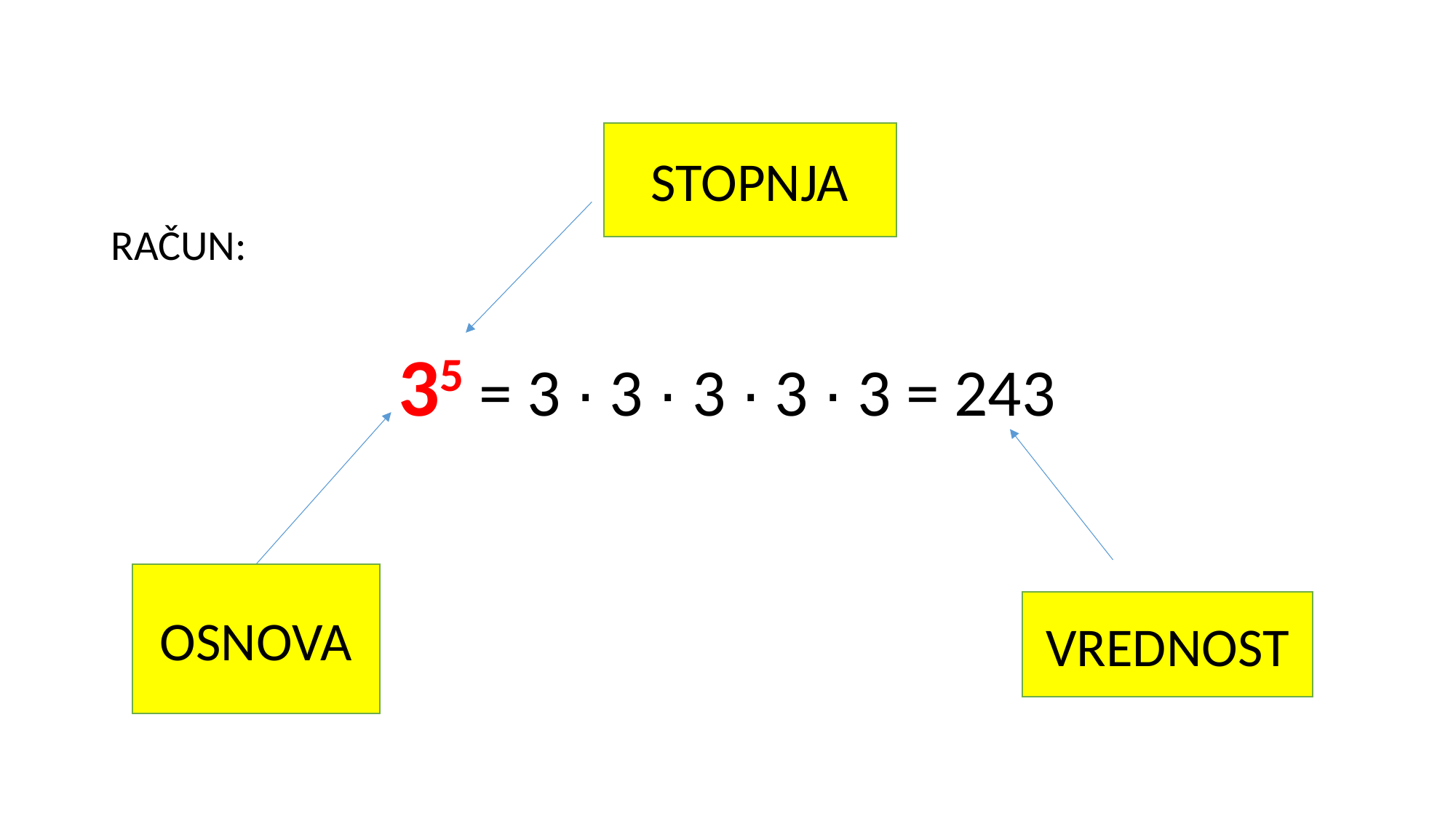

#
STOPNJA
RAČUN:

35 = 3 ∙ 3 ∙ 3 ∙ 3 ∙ 3 = 243

OSNOVA
VREDNOST